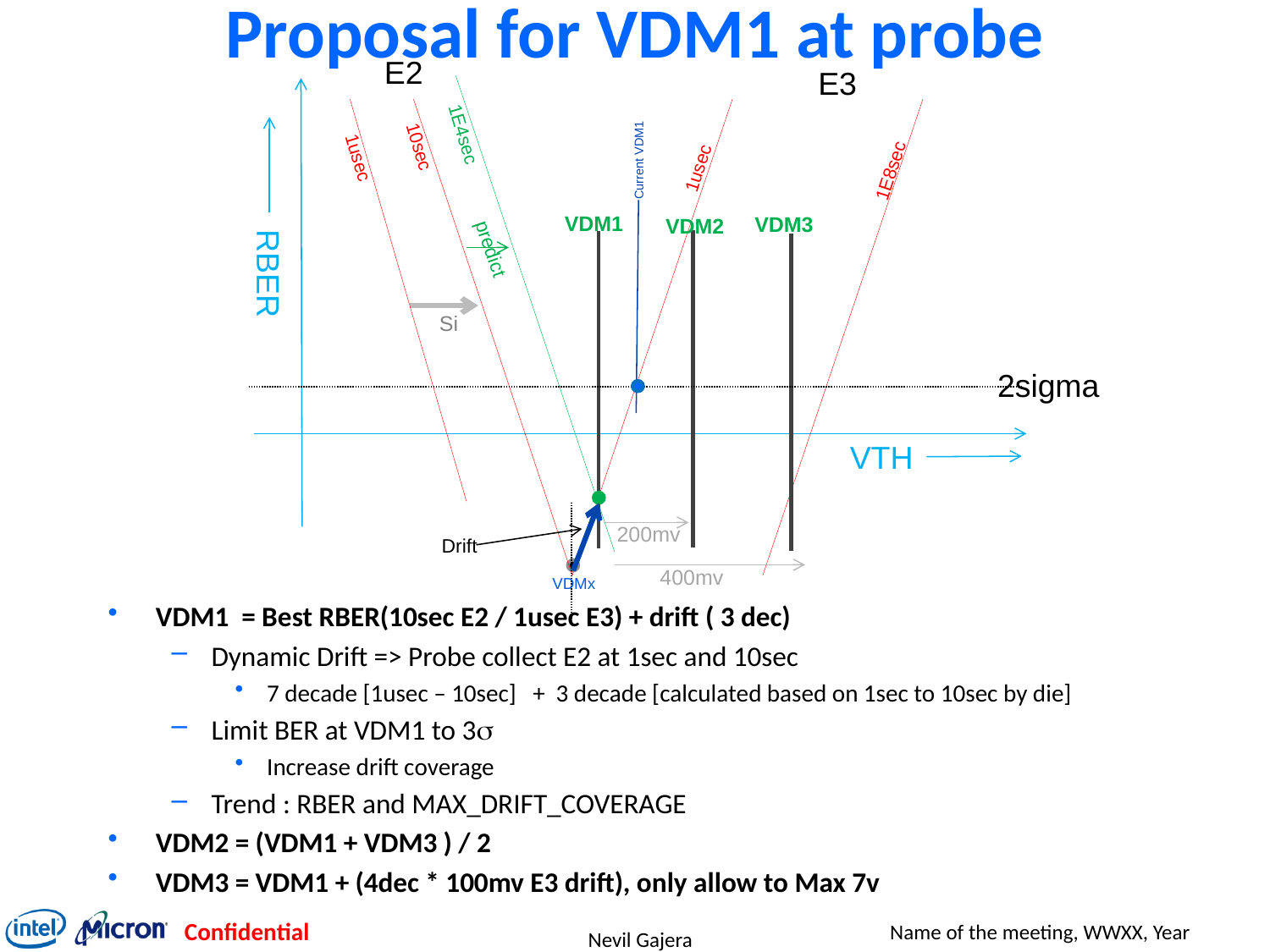

# Proposal for VDM1 at probe
E2
E3
1usec
Si
1E4sec
10sec
1usec
1E8sec
VDM1
VDM3
VDM2
predict
RBER
VTH

200mv
400mv

Drift
Current VDM1
2sigma

VDMx
VDM1  = Best RBER(10sec E2 / 1usec E3) + drift ( 3 dec)
Dynamic Drift => Probe collect E2 at 1sec and 10sec
7 decade [1usec – 10sec]   +  3 decade [calculated based on 1sec to 10sec by die]
Limit BER at VDM1 to 3σ
Increase drift coverage
Trend : RBER and MAX_DRIFT_COVERAGE
VDM2 = (VDM1 + VDM3 ) / 2
VDM3 = VDM1 + (4dec * 100mv E3 drift), only allow to Max 7v